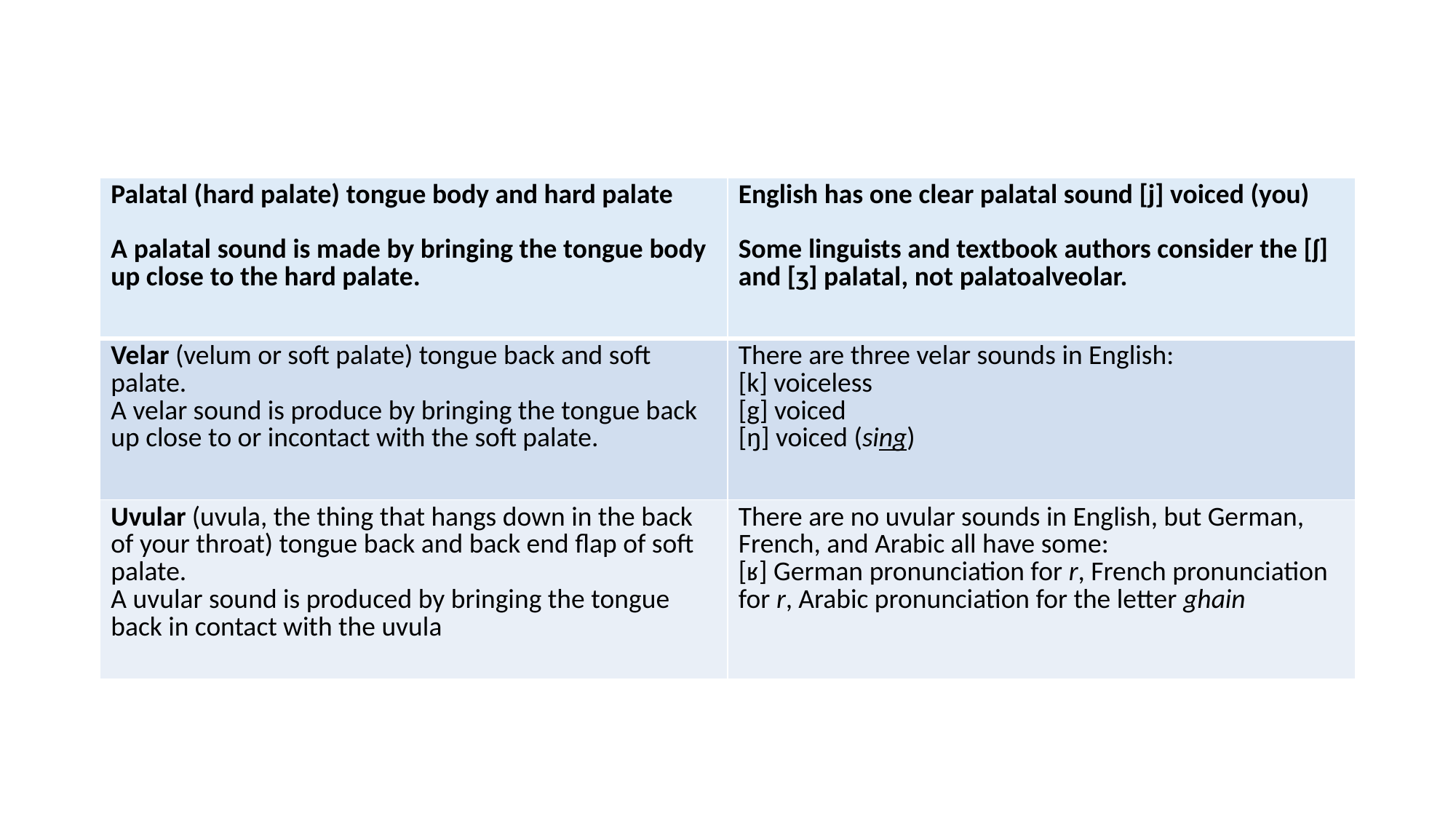

| Palatal (hard palate) tongue body and hard palate A palatal sound is made by bringing the tongue body up close to the hard palate. | English has one clear palatal sound [j] voiced (you) Some linguists and textbook authors consider the [ʃ] and [ʒ] palatal, not palatoalveolar. |
| --- | --- |
| Velar (velum or soft palate) tongue back and soft palate. A velar sound is produce by bringing the tongue back up close to or incontact with the soft palate. | There are three velar sounds in English: [k] voiceless [g] voiced [ŋ] voiced (sing) |
| Uvular (uvula, the thing that hangs down in the back of your throat) tongue back and back end flap of soft palate. A uvular sound is produced by bringing the tongue back in contact with the uvula | There are no uvular sounds in English, but German, French, and Arabic all have some: [ʁ] German pronunciation for r, French pronunciation for r, Arabic pronunciation for the letter ghain |